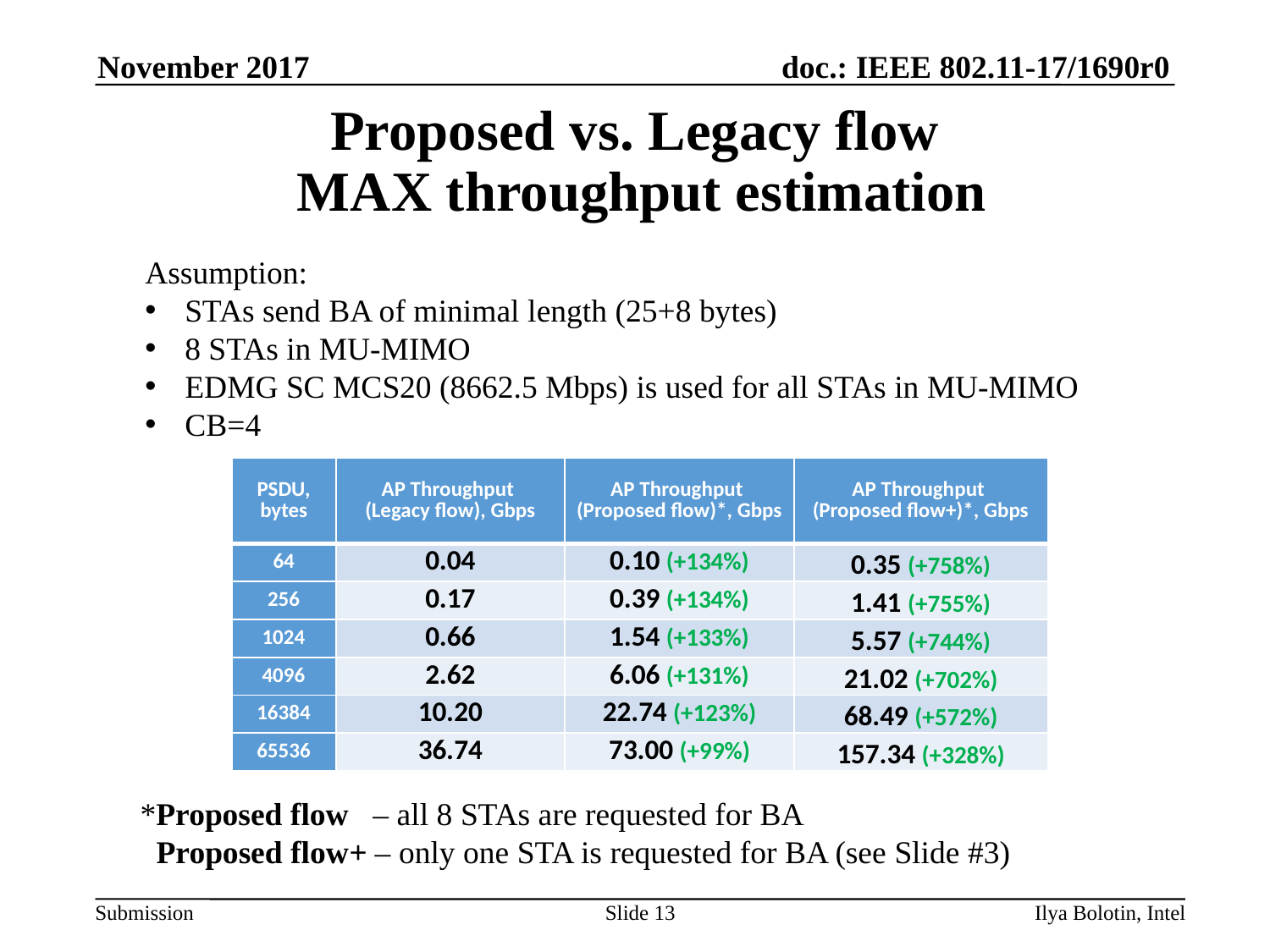

# Proposed vs. Legacy flow MAX throughput estimation
Assumption:
STAs send BA of minimal length (25+8 bytes)
8 STAs in MU-MIMO
EDMG SC MCS20 (8662.5 Mbps) is used for all STAs in MU-MIMO
CB=4
| PSDU, bytes | AP Throughput (Legacy flow), Gbps | AP Throughput (Proposed flow)\*, Gbps | AP Throughput (Proposed flow+)\*, Gbps |
| --- | --- | --- | --- |
| 64 | 0.04 | 0.10 (+134%) | 0.35 (+758%) |
| 256 | 0.17 | 0.39 (+134%) | 1.41 (+755%) |
| 1024 | 0.66 | 1.54 (+133%) | 5.57 (+744%) |
| 4096 | 2.62 | 6.06 (+131%) | 21.02 (+702%) |
| 16384 | 10.20 | 22.74 (+123%) | 68.49 (+572%) |
| 65536 | 36.74 | 73.00 (+99%) | 157.34 (+328%) |
*Proposed flow   – all 8 STAs are requested for BA
  Proposed flow+ – only one STA is requested for BA (see Slide #3)